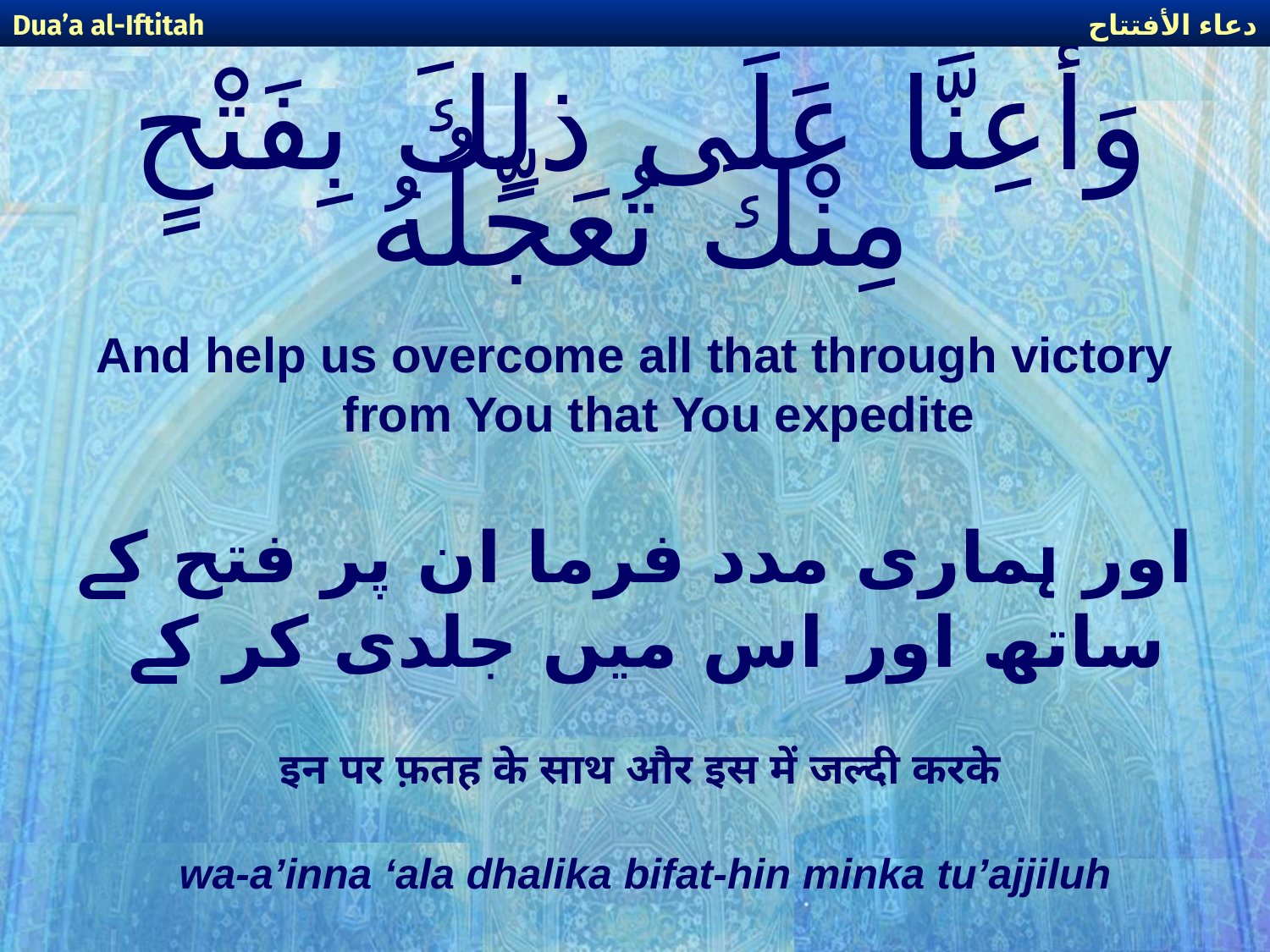

دعاء الأفتتاح
Dua’a al-Iftitah
# وَأَعِنَّا عَلَى ذلِكَ بِفَتْحٍ مِنْكَ تُعَجِّلُهُ
And help us overcome all that through victory from You that You expedite
اور ہماری مدد فرما ان پر فتح کے ساتھ اور اس میں جلدی کر کے
इन पर फ़तह के साथ और इस में जल्दी करके
wa-a’inna ‘ala dhalika bifat-hin minka tu’ajjiluh